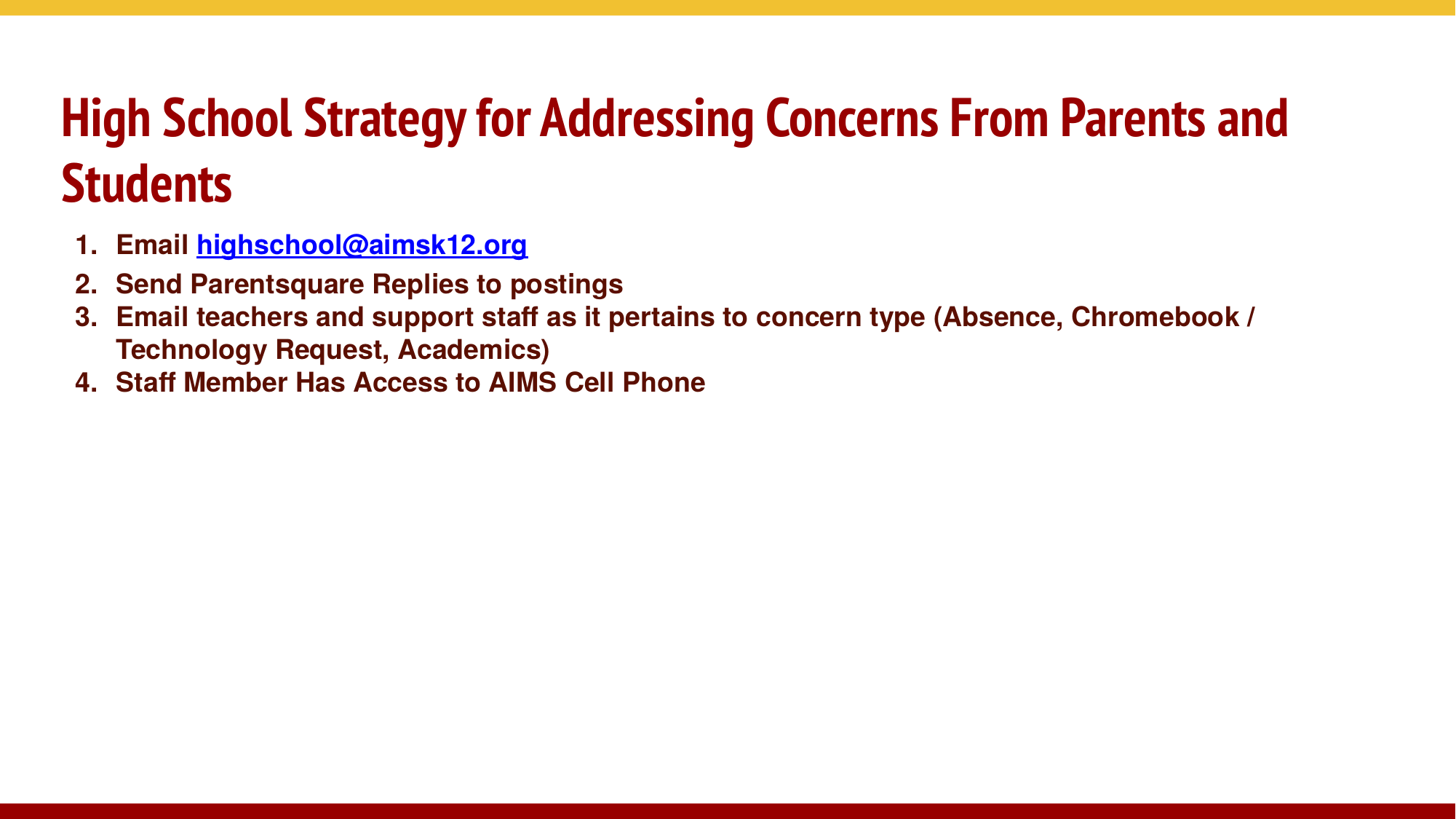

# High School Strategy for Addressing Concerns From Parents and Students

Email highschool@aimsk12.org
Send Parentsquare Replies to postings
Email teachers and support staff as it pertains to concern type (Absence, Chromebook / Technology Request, Academics)
Staff Member Has Access to AIMS Cell Phone